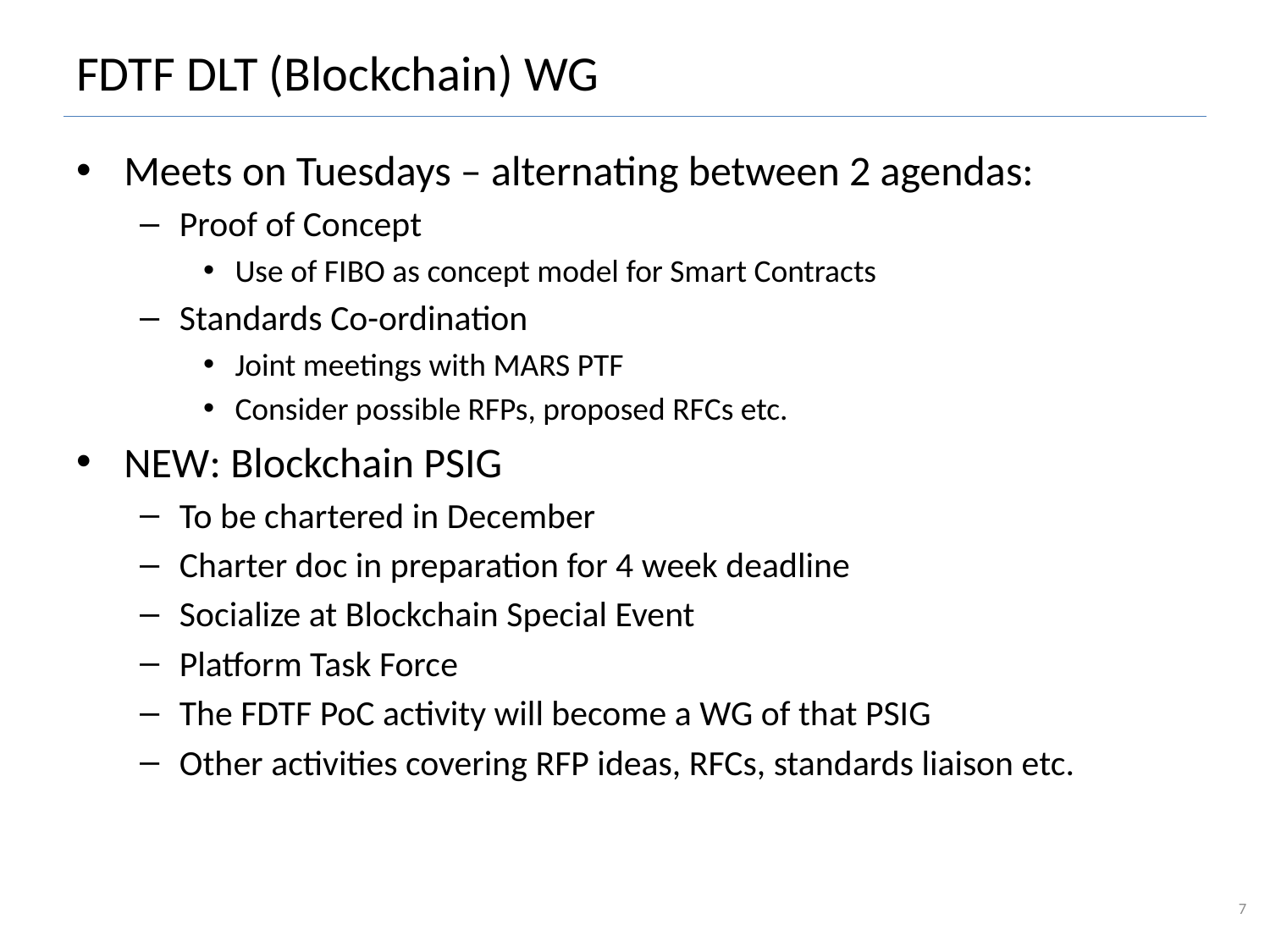

# FDTF DLT (Blockchain) WG
Meets on Tuesdays – alternating between 2 agendas:
Proof of Concept
Use of FIBO as concept model for Smart Contracts
Standards Co-ordination
Joint meetings with MARS PTF
Consider possible RFPs, proposed RFCs etc.
NEW: Blockchain PSIG
To be chartered in December
Charter doc in preparation for 4 week deadline
Socialize at Blockchain Special Event
Platform Task Force
The FDTF PoC activity will become a WG of that PSIG
Other activities covering RFP ideas, RFCs, standards liaison etc.

7